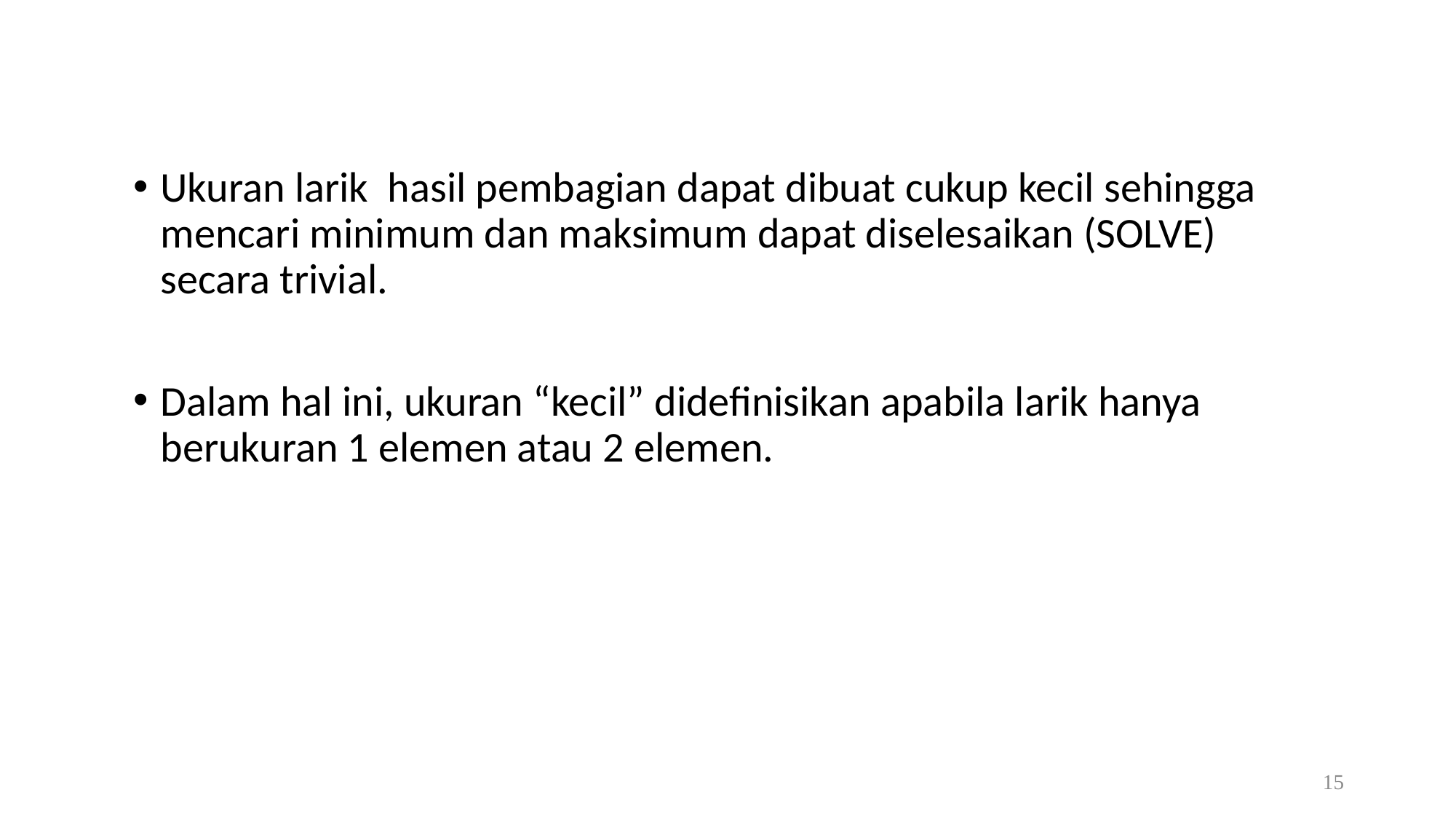

Ukuran larik  hasil pembagian dapat dibuat cukup kecil sehingga mencari minimum dan maksimum dapat diselesaikan (SOLVE) secara trivial.

Dalam hal ini, ukuran “kecil” didefinisikan apabila larik hanya berukuran 1 elemen atau 2 elemen.
15